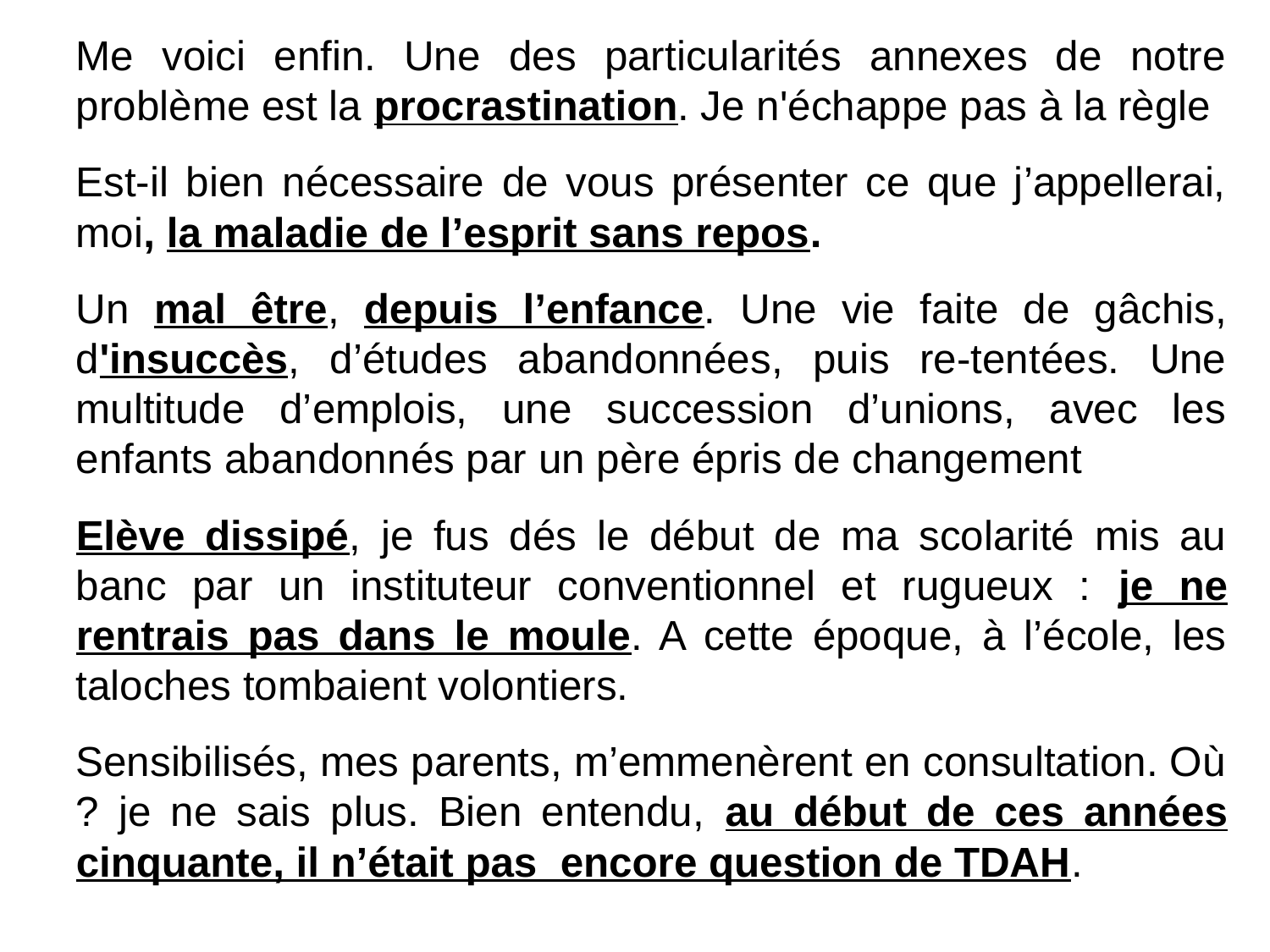

Me voici enfin. Une des particularités annexes de notre problème est la procrastination. Je n'échappe pas à la règle
Est-il bien nécessaire de vous présenter ce que j’appellerai, moi, la maladie de l’esprit sans repos.
Un mal être, depuis l’enfance. Une vie faite de gâchis, d'insuccès, d’études abandonnées, puis re-tentées. Une multitude d’emplois, une succession d’unions, avec les enfants abandonnés par un père épris de changement
Elève dissipé, je fus dés le début de ma scolarité mis au banc par un instituteur conventionnel et rugueux : je ne rentrais pas dans le moule. A cette époque, à l’école, les taloches tombaient volontiers.
Sensibilisés, mes parents, m’emmenèrent en consultation. Où ? je ne sais plus. Bien entendu, au début de ces années cinquante, il n’était pas  encore question de TDAH.